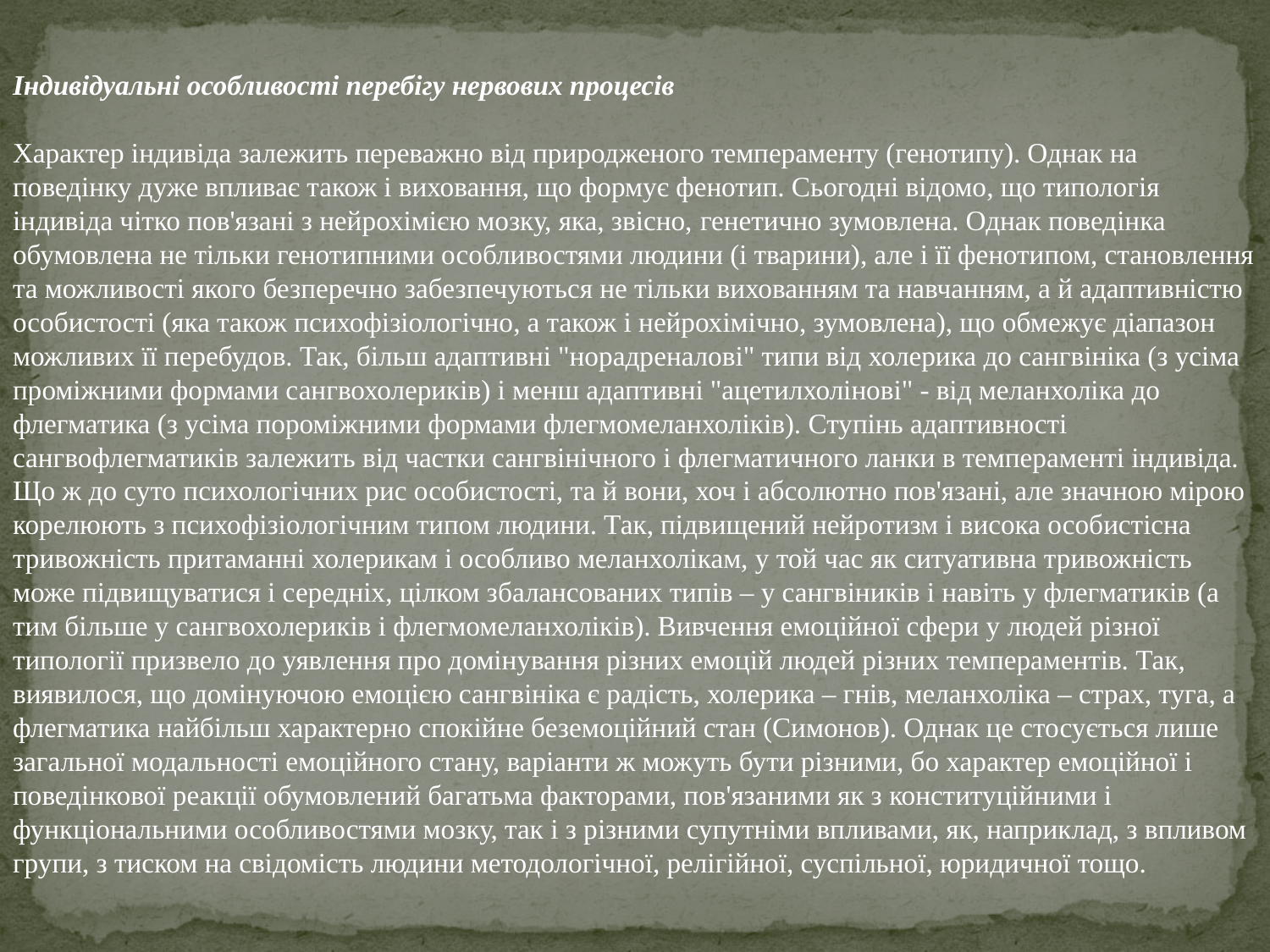

Індивідуальні особливості перебігу нервових процесів

Характер індивіда залежить переважно від природженого темпераменту (генотипу). Однак на поведінку дуже впливає також і виховання, що формує фенотип. Сьогодні відомо, що типологія індивіда чітко пов'язані з нейрохімією мозку, яка, звісно, ​​генетично зумовлена. Однак поведінка обумовлена ​​не тільки генотипними особливостями людини (і тварини), але і її фенотипом, становлення та можливості якого безперечно забезпечуються не тільки вихованням та навчанням, а й адаптивністю особистості (яка також психофізіологічно, а також і нейрохімічно, зумовлена), що обмежує діапазон можливих її перебудов. Так, більш адаптивні "норадреналові" типи від холерика до сангвініка (з усіма проміжними формами сангвохолериків) і менш адаптивні "ацетилхолінові" - від меланхоліка до флегматика (з усіма пороміжними формами флегмомеланхоліків). Ступінь адаптивності сангвофлегматиків залежить від частки сангвінічного і флегматичного ланки в темпераменті індивіда. Що ж до суто психологічних рис особистості, та й вони, хоч і абсолютно пов'язані, але значною мірою корелюють з психофізіологічним типом людини. Так, підвищений нейротизм і висока особистісна тривожність притаманні холерикам і особливо меланхолікам, у той час як ситуативна тривожність може підвищуватися і середніх, цілком збалансованих типів – у сангвіників і навіть у флегматиків (а тим більше у сангвохолериків і флегмомеланхоліків). Вивчення емоційної сфери у людей різної типології призвело до уявлення про домінування різних емоцій людей різних темпераментів. Так, виявилося, що домінуючою емоцією сангвініка є радість, холерика – гнів, меланхоліка – страх, туга, а флегматика найбільш характерно спокійне беземоційний стан (Симонов). Однак це стосується лише загальної модальності емоційного стану, варіанти ж можуть бути різними, бо характер емоційної і поведінкової реакції обумовлений багатьма факторами, пов'язаними як з конституційними і функціональними особливостями мозку, так і з різними супутніми впливами, як, наприклад, з впливом групи, з тиском на свідомість людини методологічної, релігійної, суспільної, юридичної тощо.